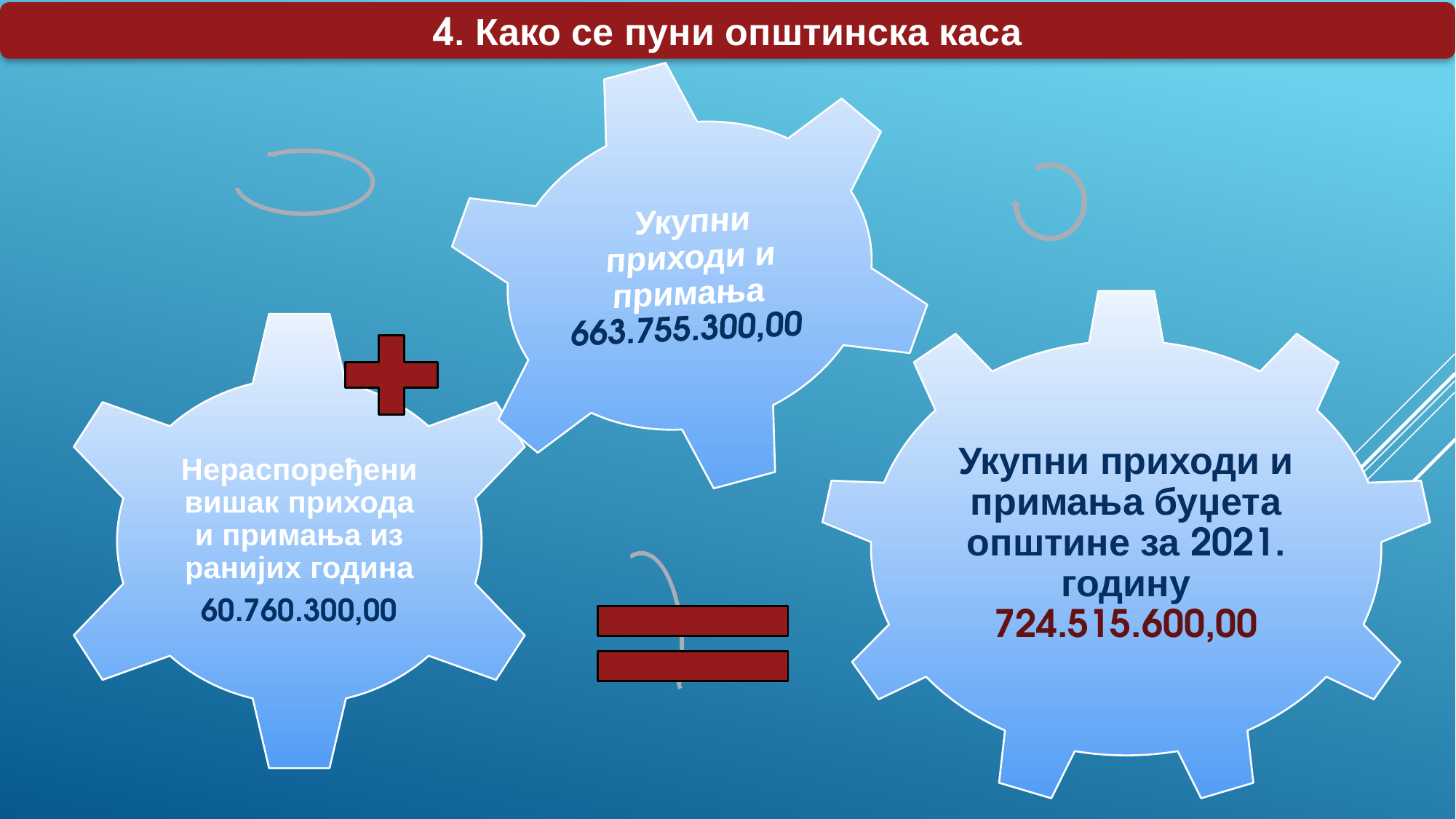

4. Како се пуни општинска каса
Укупни приходи и примања буџета општине за 2021. годину 724.515.600,00
Нераспоређени вишак прихода и примања из ранијих година
60.760.300,00
Укупни приходи и примања 663.755.300,00